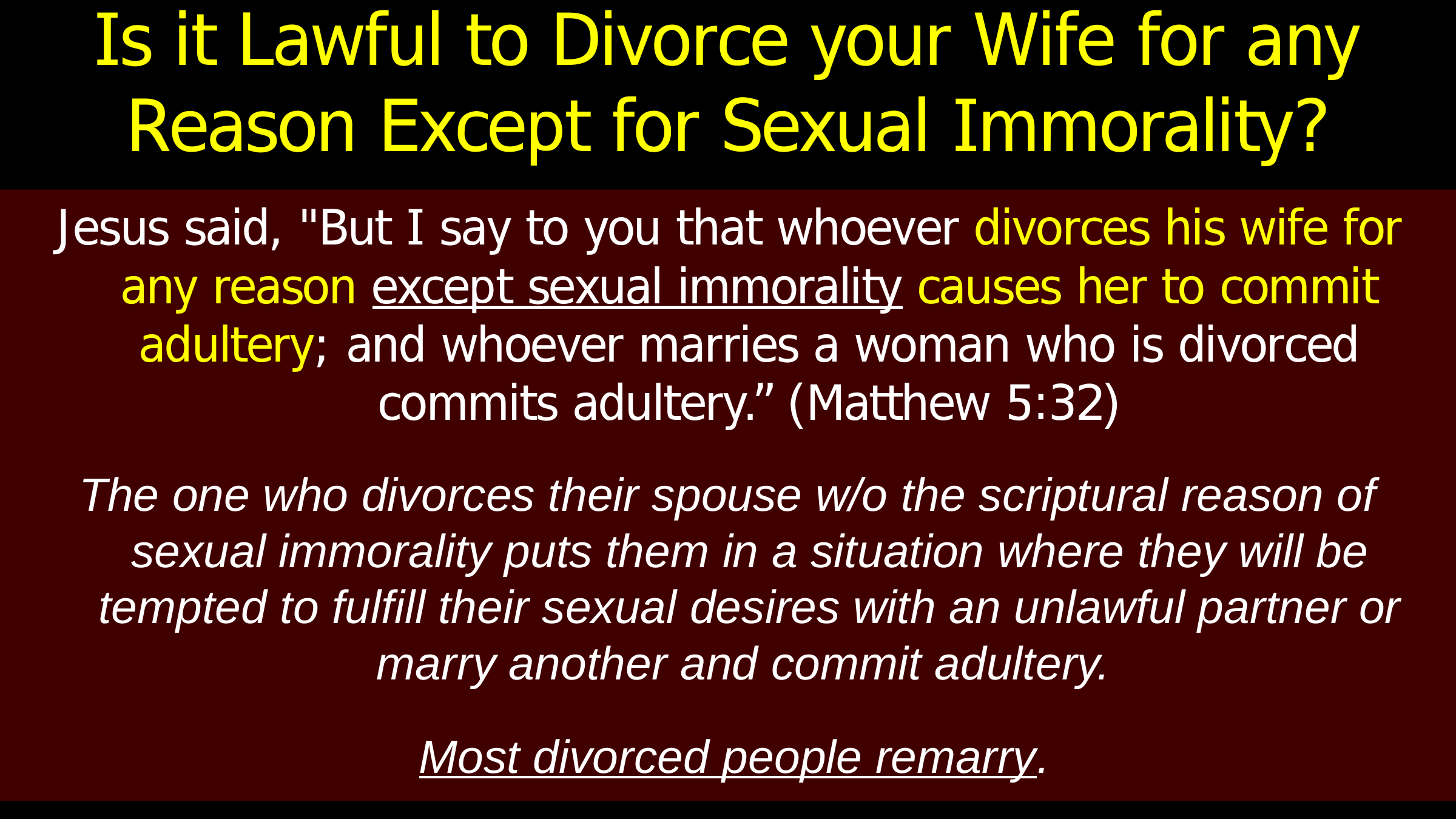

# Is it Lawful to Divorce your Wife for any Reason Except for Sexual Immorality?
Jesus said, "But I say to you that whoever divorces his wife for any reason except sexual immorality causes her to commit adultery; and whoever marries a woman who is divorced commits adultery.” (Matthew 5:32)

The one who divorces their spouse w/o the scriptural reason of sexual immorality puts them in a situation where they will be tempted to fulfill their sexual desires with an unlawful partner or marry another and commit adultery.

 Most divorced people remarry.